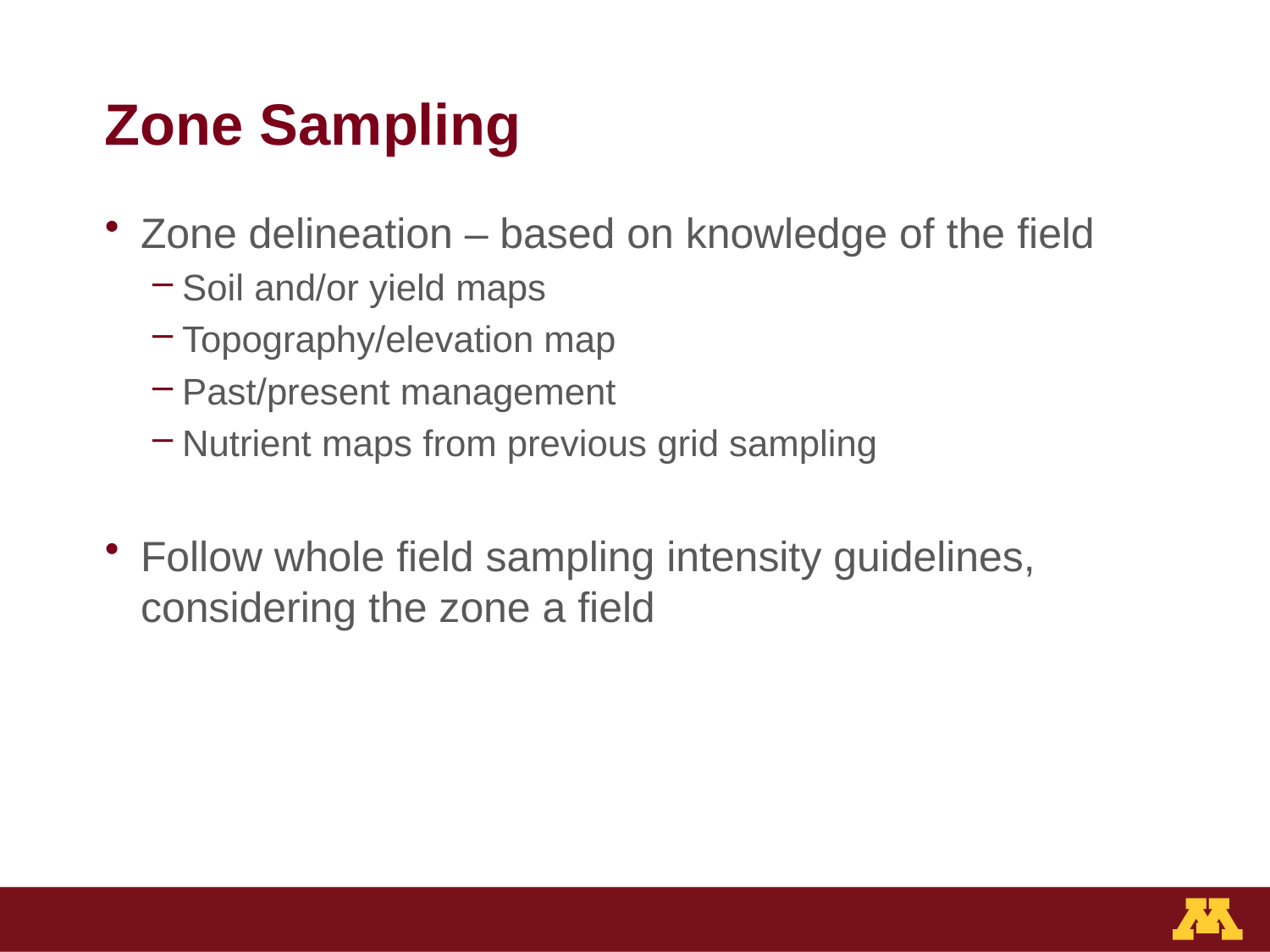

# Zone Sampling
Zone delineation – based on knowledge of the field
Soil and/or yield maps
Topography/elevation map
Past/present management
Nutrient maps from previous grid sampling

Follow whole field sampling intensity guidelines, considering the zone a field